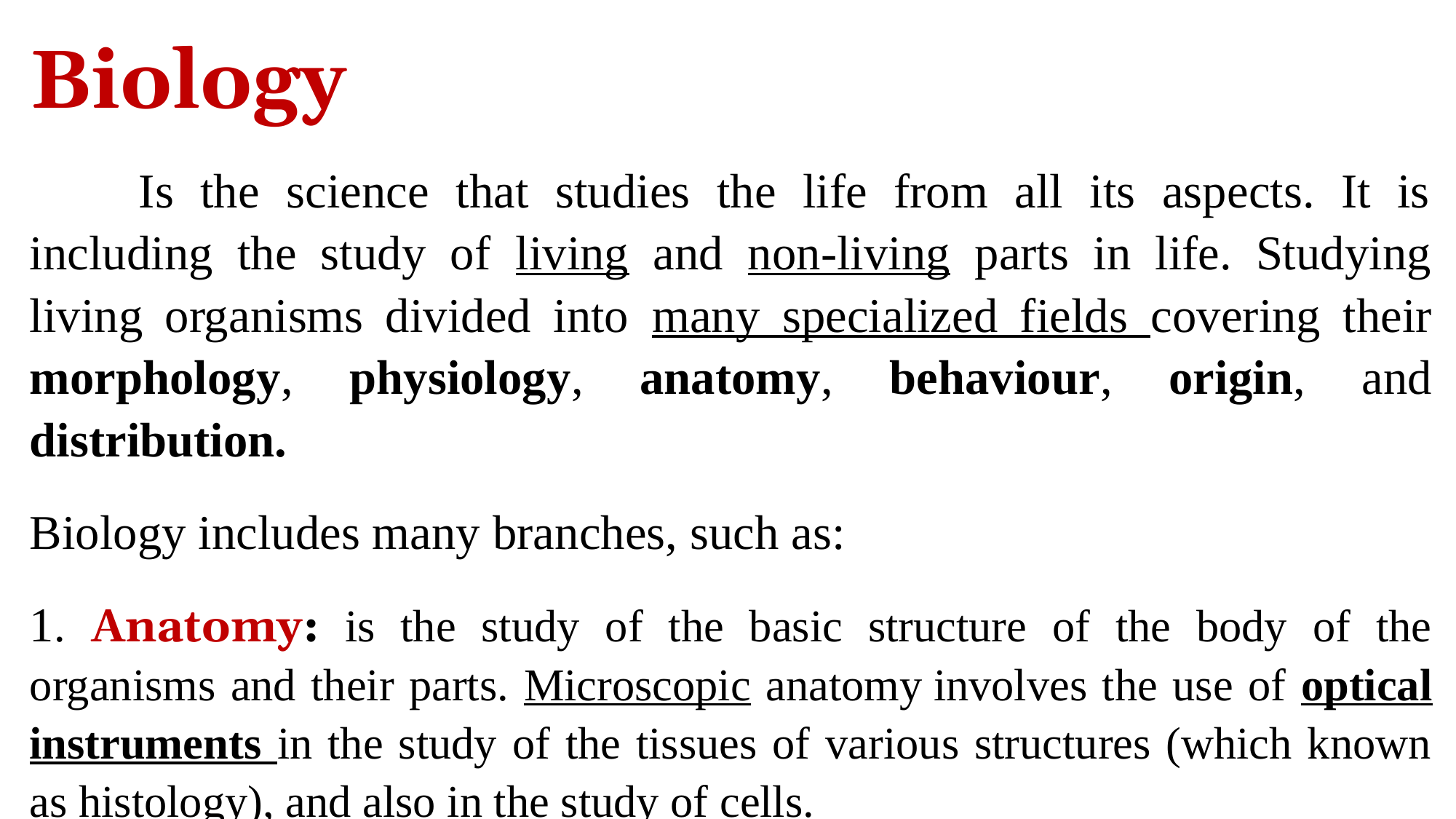

Biology
	Is the science that studies the life from all its aspects. It is including the study of living and non-living parts in life. Studying living organisms divided into many specialized fields covering their morphology, physiology, anatomy, behaviour, origin, and distribution.
Biology includes many branches, such as:
1. Anatomy: is the study of the basic structure of the body of the organisms and their parts. Microscopic anatomy involves the use of optical instruments in the study of the tissues of various structures (which known as histology), and also in the study of cells.